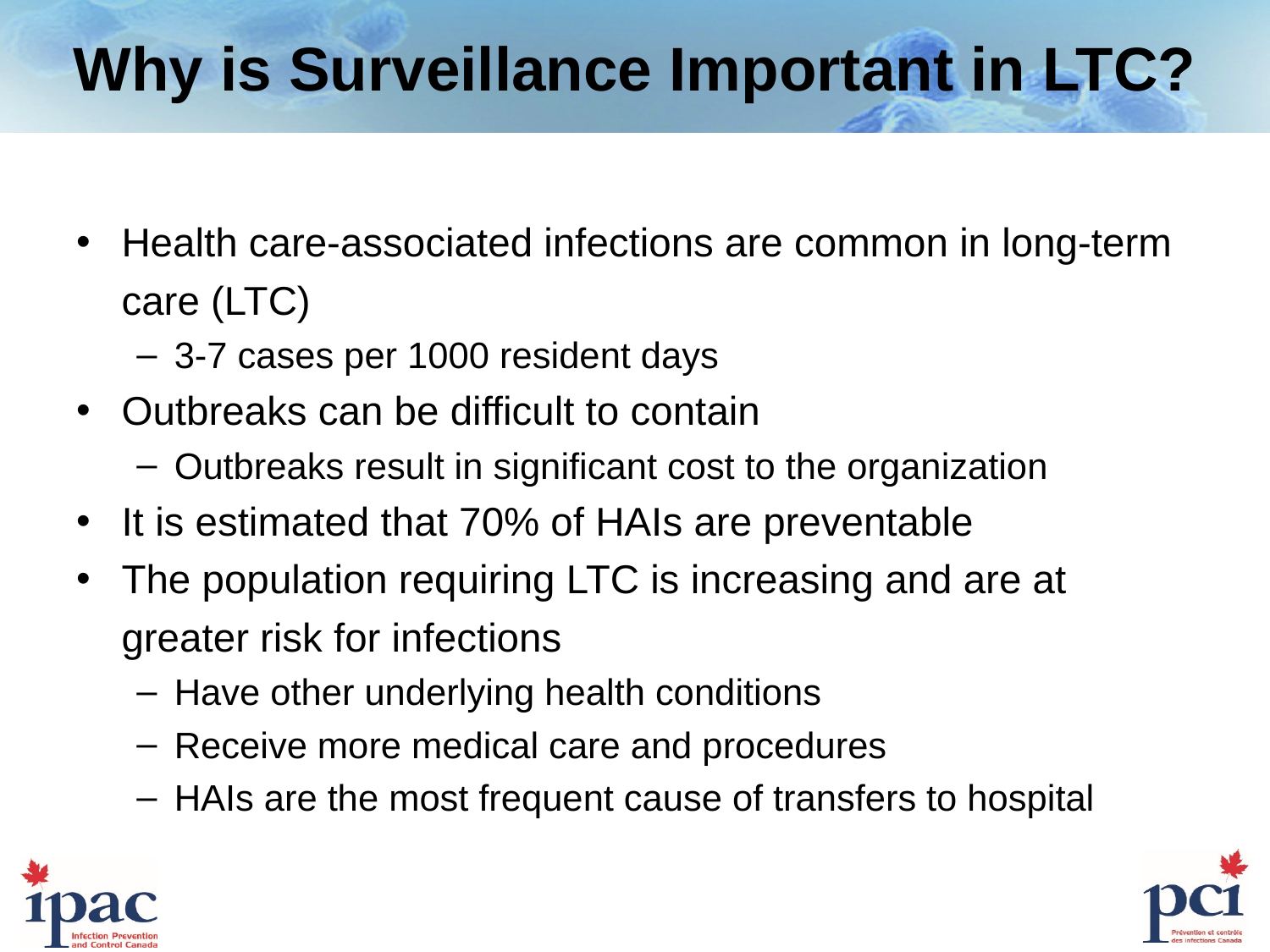

# Why is Surveillance Important in LTC?
Health care-associated infections are common in long-term care (LTC)
3-7 cases per 1000 resident days
Outbreaks can be difficult to contain
Outbreaks result in significant cost to the organization
It is estimated that 70% of HAIs are preventable
The population requiring LTC is increasing and are at greater risk for infections
Have other underlying health conditions
Receive more medical care and procedures
HAIs are the most frequent cause of transfers to hospital